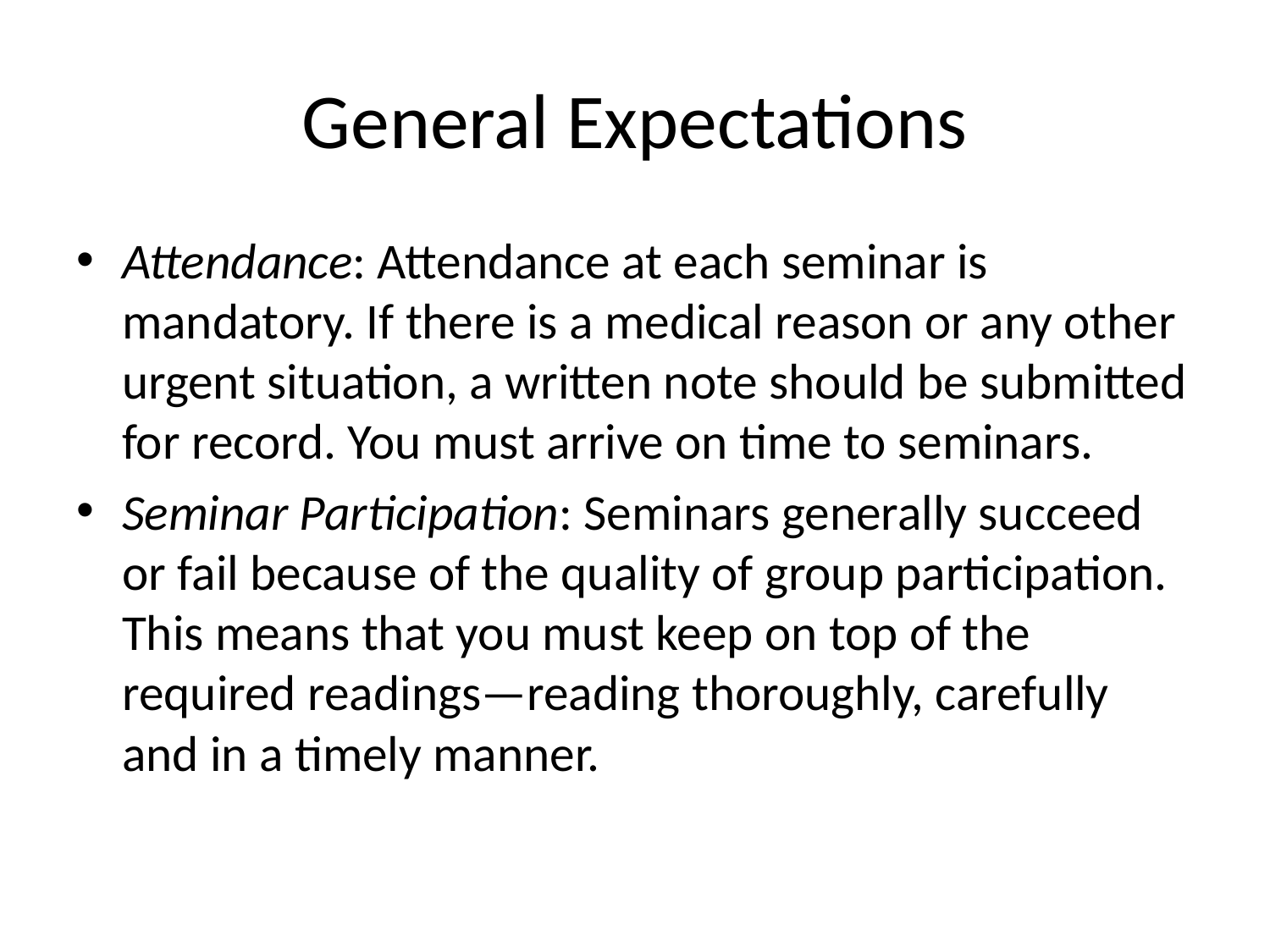

# General Expectations
Attendance: Attendance at each seminar is mandatory. If there is a medical reason or any other urgent situation, a written note should be submitted for record. You must arrive on time to seminars.
Seminar Participation: Seminars generally succeed or fail because of the quality of group participation. This means that you must keep on top of the required readings—reading thoroughly, carefully and in a timely manner.